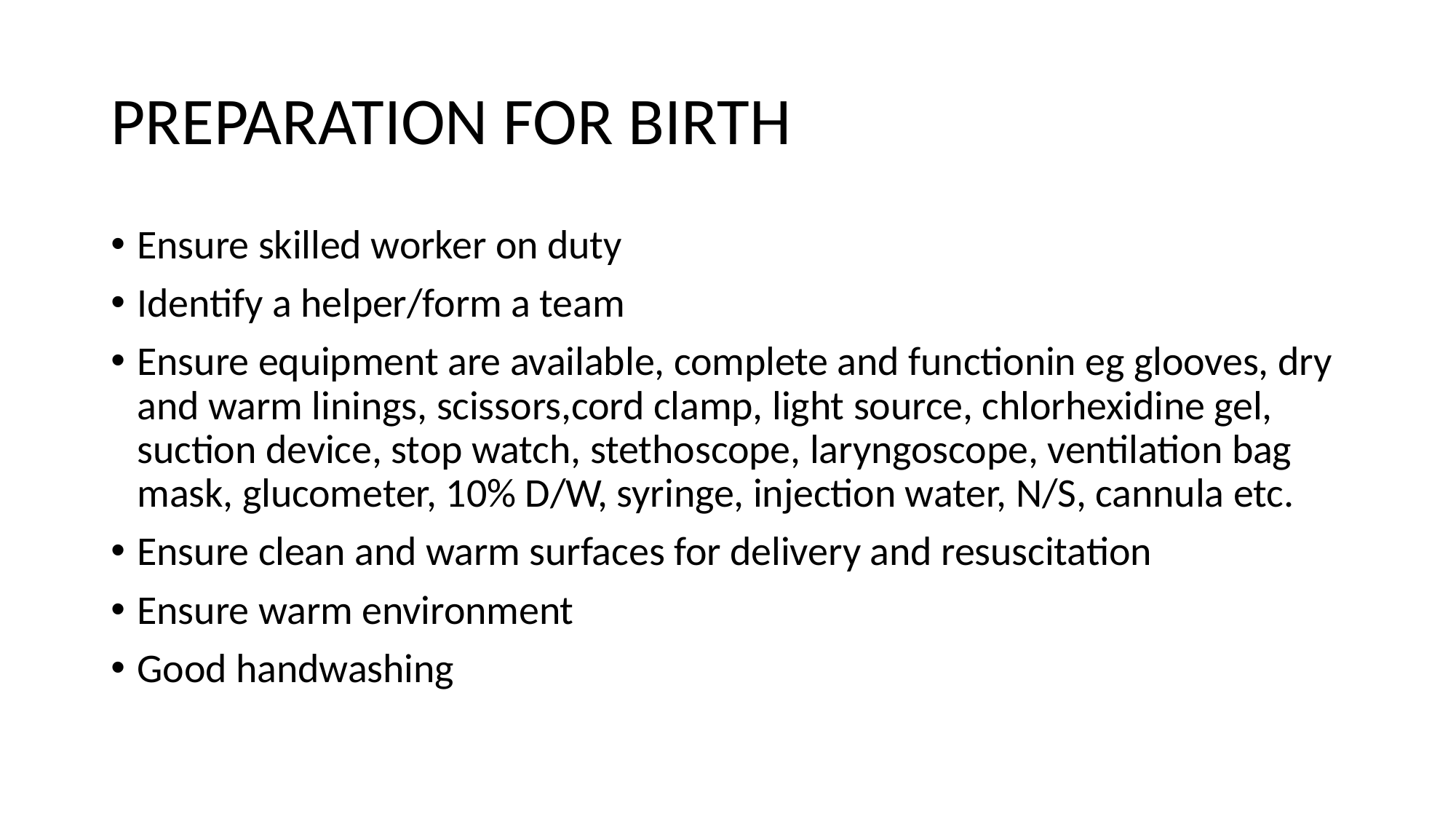

# PREPARATION FOR BIRTH
Ensure skilled worker on duty
Identify a helper/form a team
Ensure equipment are available, complete and functionin eg glooves, dry and warm linings, scissors,cord clamp, light source, chlorhexidine gel, suction device, stop watch, stethoscope, laryngoscope, ventilation bag mask, glucometer, 10% D/W, syringe, injection water, N/S, cannula etc.
Ensure clean and warm surfaces for delivery and resuscitation
Ensure warm environment
Good handwashing